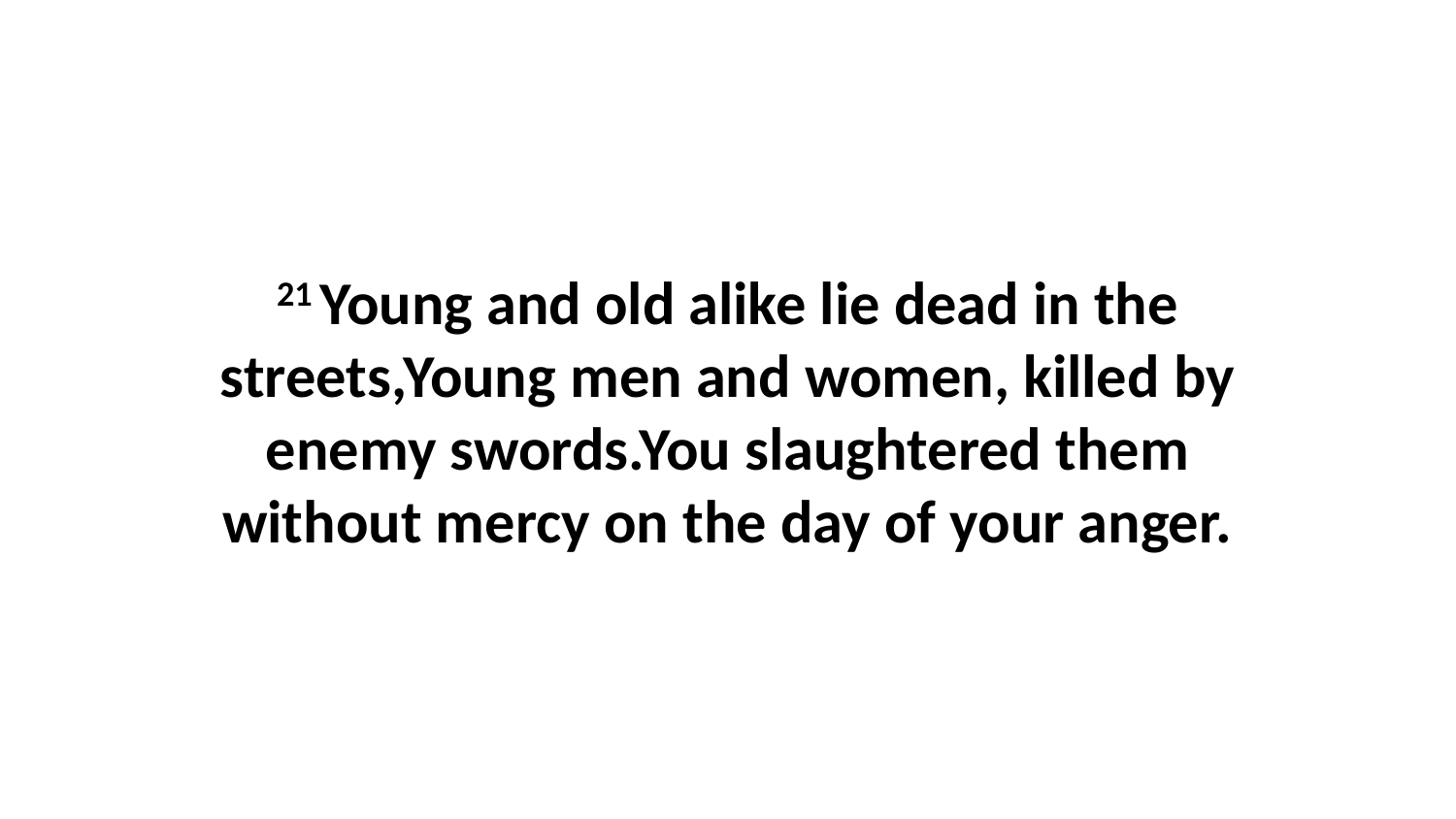

21 Young and old alike lie dead in the streets,Young men and women, killed by enemy swords.You slaughtered them without mercy on the day of your anger.